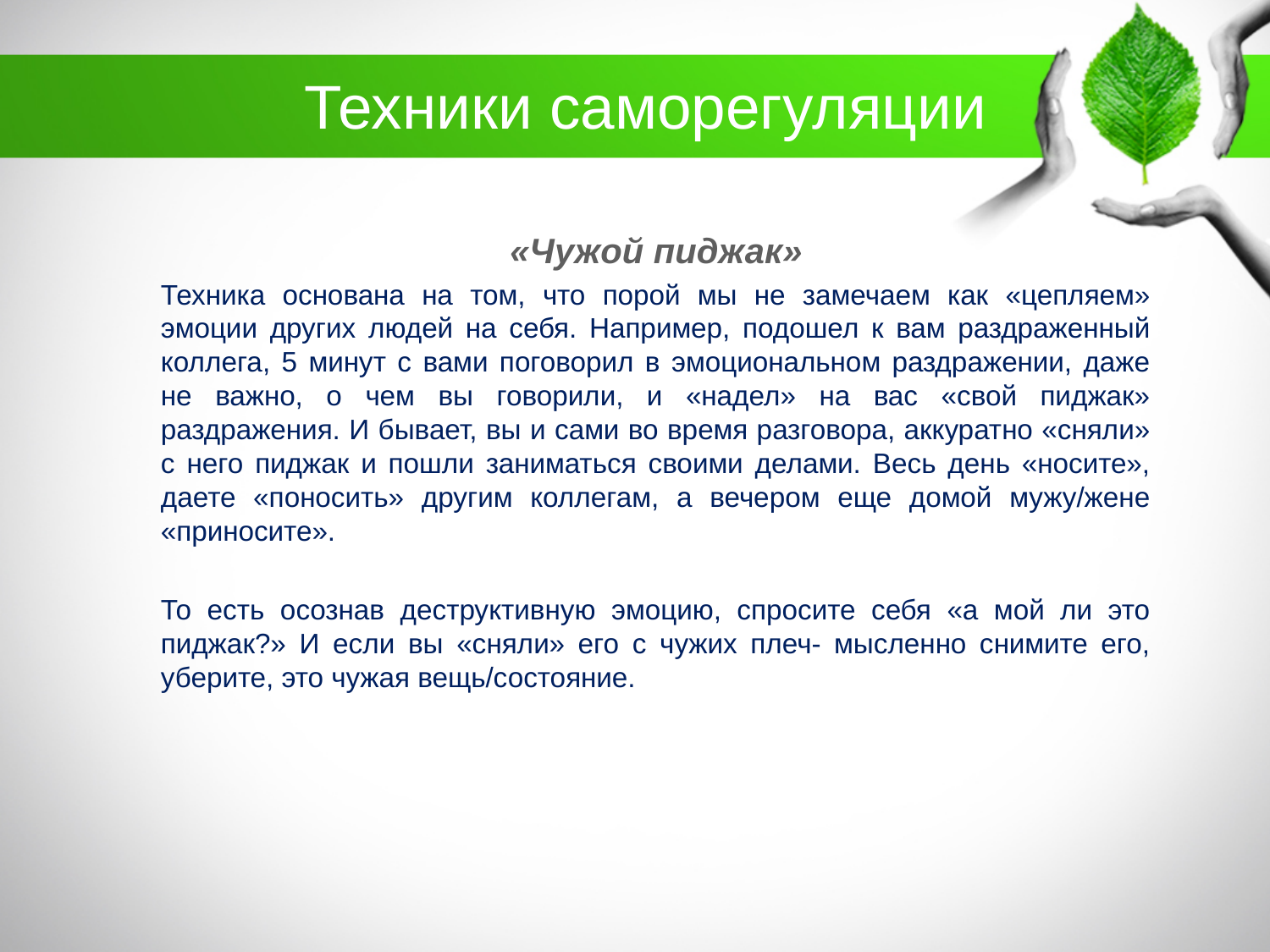

# Техники саморегуляции
«Чужой пиджак»
Техника основана на том, что порой мы не замечаем как «цепляем» эмоции других людей на себя. Например, подошел к вам раздраженный коллега, 5 минут с вами поговорил в эмоциональном раздражении, даже не важно, о чем вы говорили, и «надел» на вас «свой пиджак» раздражения. И бывает, вы и сами во время разговора, аккуратно «сняли» с него пиджак и пошли заниматься своими делами. Весь день «носите», даете «поносить» другим коллегам, а вечером еще домой мужу/жене «приносите».

То есть осознав деструктивную эмоцию, спросите себя «а мой ли это пиджак?» И если вы «сняли» его с чужих плеч- мысленно снимите его, уберите, это чужая вещь/состояние.